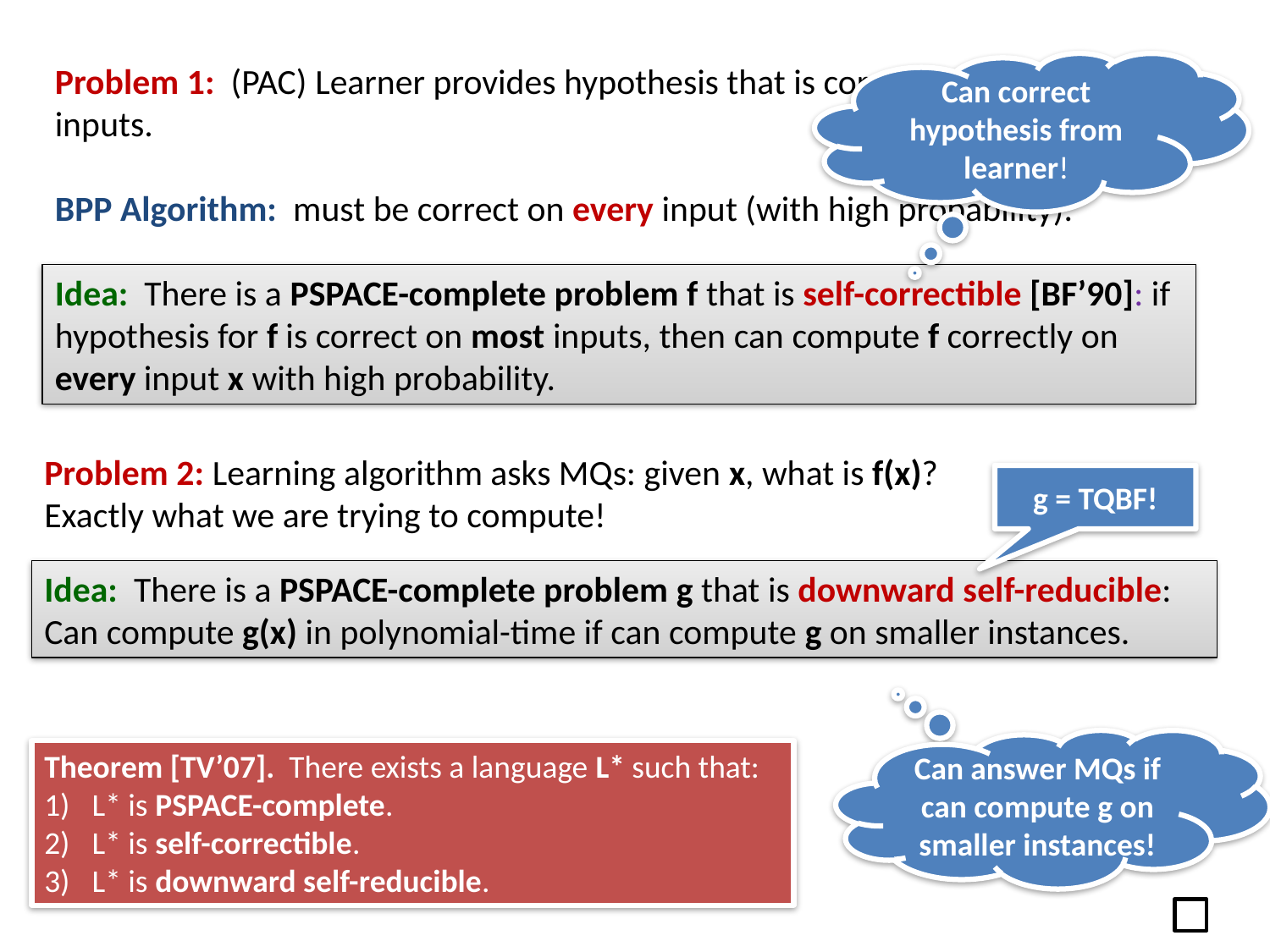

Problem 1:  (PAC) Learner provides hypothesis that is correct on 99% of the inputs.
BPP Algorithm:  must be correct on every input (with high probability).
Can correct hypothesis from learner!
Idea:  There is a PSPACE-complete problem f that is self-correctible [BF’90]: if hypothesis for f is correct on most inputs, then can compute f correctly on every input x with high probability.
Problem 2: Learning algorithm asks MQs: given x, what is f(x)?
Exactly what we are trying to compute!

g = TQBF!
Idea:  There is a PSPACE-complete problem g that is downward self-reducible: Can compute g(x) in polynomial-time if can compute g on smaller instances.
Can answer MQs if can compute g on smaller instances!
Theorem [TV’07].  There exists a language L* such that:
L* is PSPACE-complete.
L* is self-correctible.
L* is downward self-reducible.